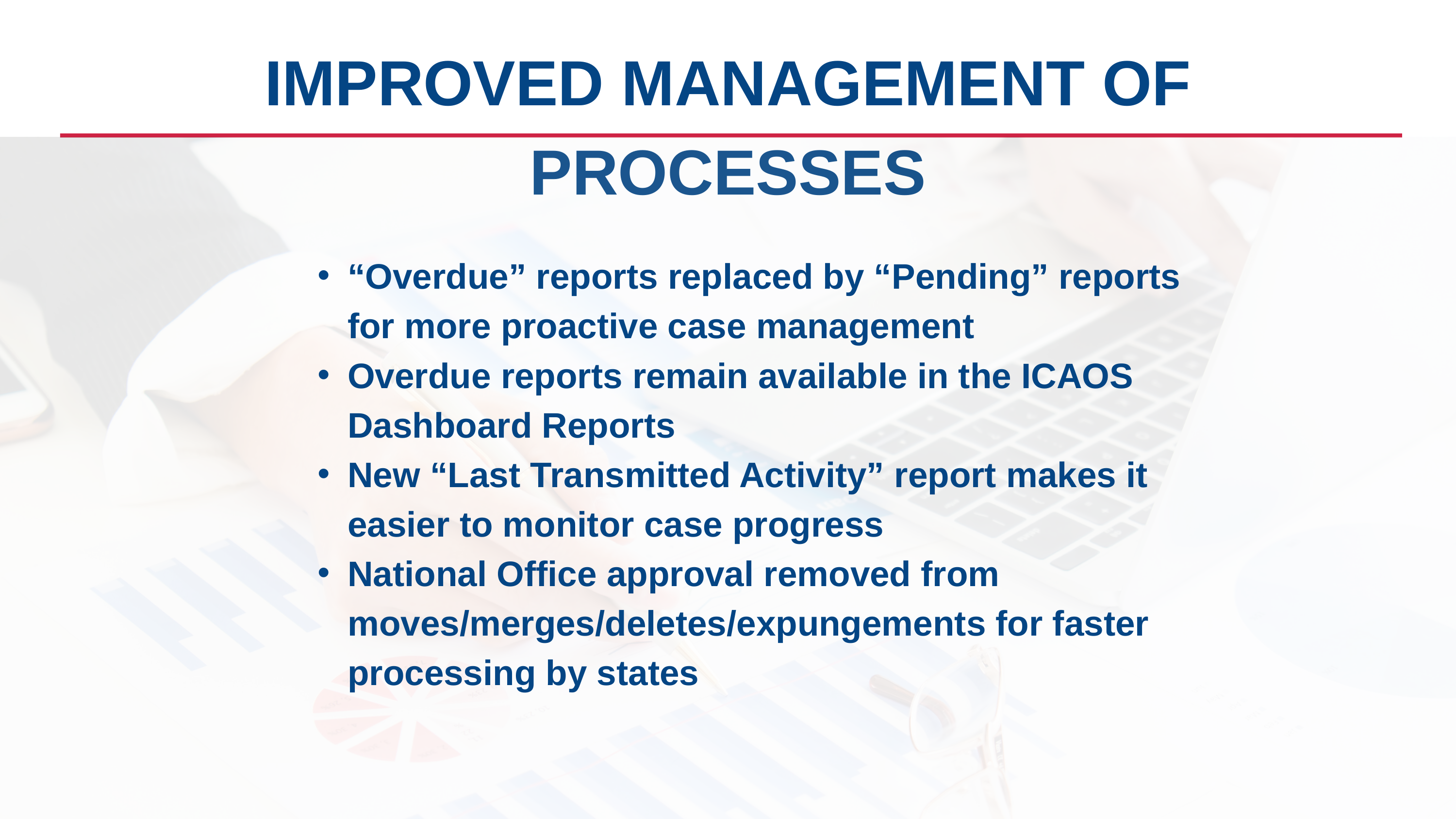

IMPROVED MANAGEMENT OF PROCESSES

“Overdue” reports replaced by “Pending” reports for more proactive case management
Overdue reports remain available in the ICAOS Dashboard Reports
New “Last Transmitted Activity” report makes it easier to monitor case progress
National Office approval removed from moves/merges/deletes/expungements for faster processing by states